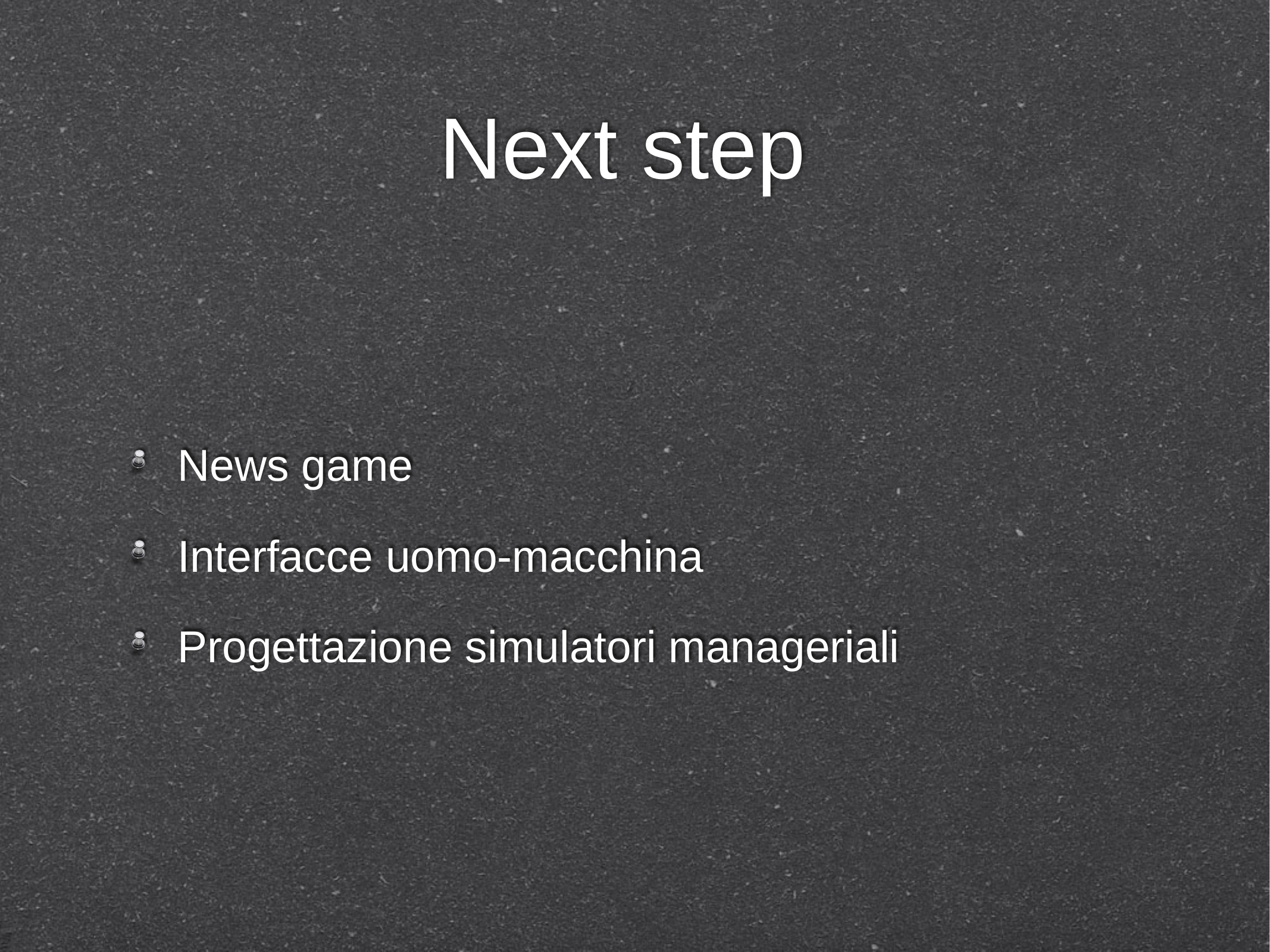

# Next step
News game
Interfacce uomo-macchina
Progettazione simulatori manageriali